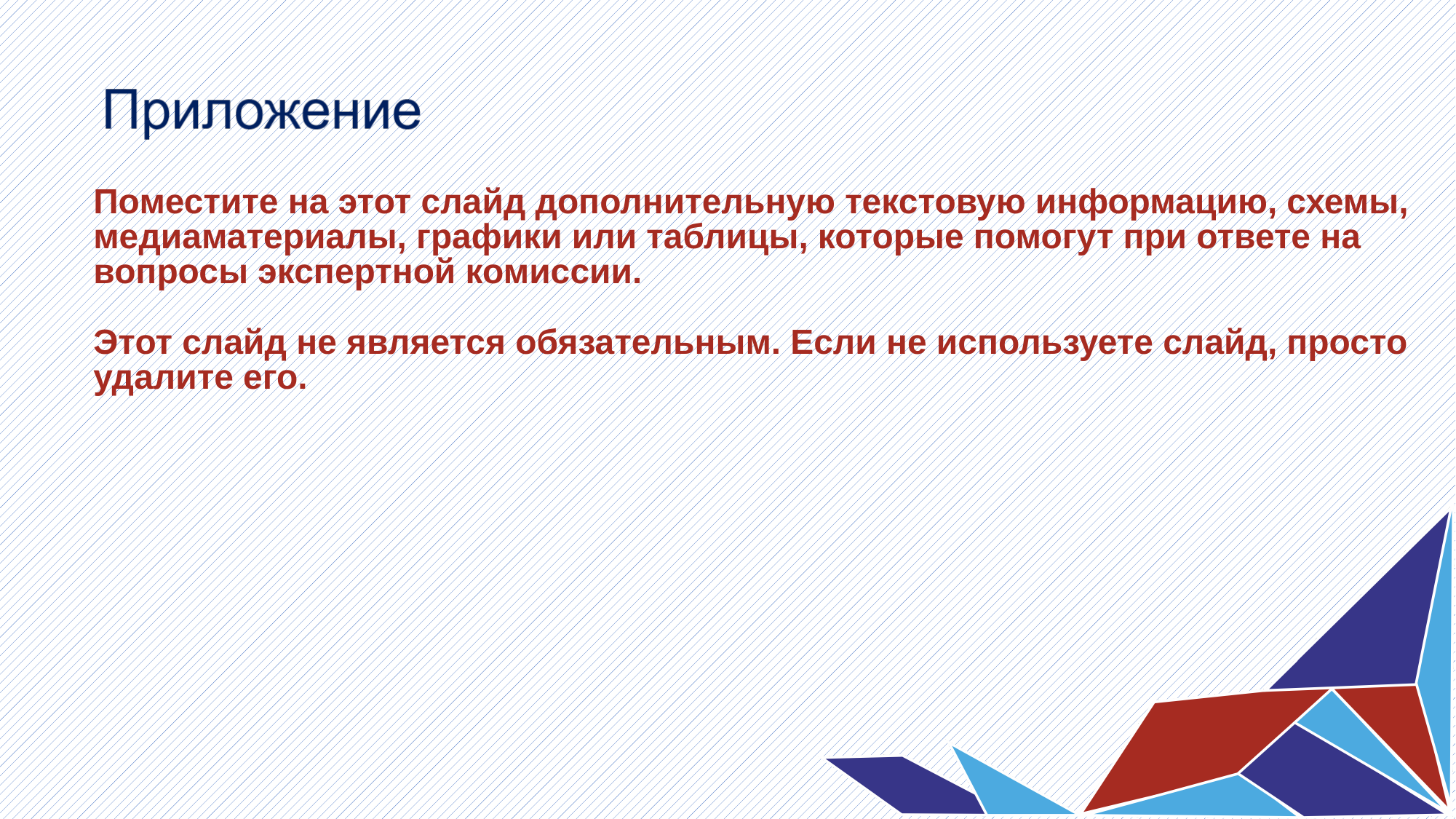

Поместите на этот слайд дополнительную текстовую информацию, схемы, медиаматериалы, графики или таблицы, которые помогут при ответе на вопросы экспертной комиссии.
Этот слайд не является обязательным. Если не используете слайд, просто удалите его.